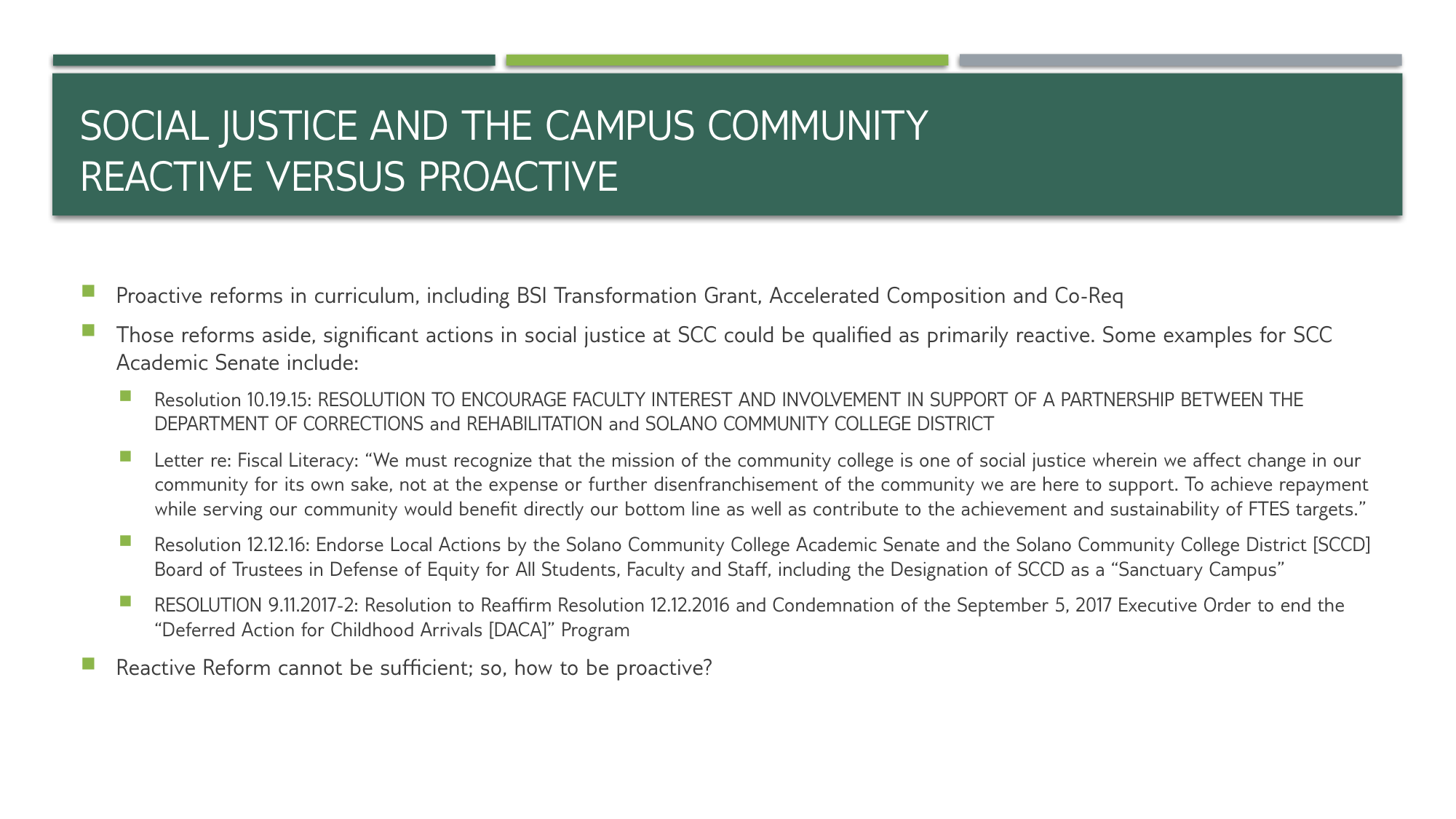

# Social justice and the campus community reactive versus proactive
Proactive reforms in curriculum, including BSI Transformation Grant, Accelerated Composition and Co-Req
Those reforms aside, significant actions in social justice at SCC could be qualified as primarily reactive. Some examples for SCC Academic Senate include:
Resolution 10.19.15: RESOLUTION TO ENCOURAGE FACULTY INTEREST AND INVOLVEMENT IN SUPPORT OF A PARTNERSHIP BETWEEN THE DEPARTMENT OF CORRECTIONS and REHABILITATION and SOLANO COMMUNITY COLLEGE DISTRICT
Letter re: Fiscal Literacy: “We must recognize that the mission of the community college is one of social justice wherein we affect change in our community for its own sake, not at the expense or further disenfranchisement of the community we are here to support. To achieve repayment while serving our community would benefit directly our bottom line as well as contribute to the achievement and sustainability of FTES targets.”
Resolution 12.12.16: Endorse Local Actions by the Solano Community College Academic Senate and the Solano Community College District [SCCD] Board of Trustees in Defense of Equity for All Students, Faculty and Staff, including the Designation of SCCD as a “Sanctuary Campus”
RESOLUTION 9.11.2017-2: Resolution to Reaffirm Resolution 12.12.2016 and Condemnation of the September 5, 2017 Executive Order to end the “Deferred Action for Childhood Arrivals [DACA]” Program
Reactive Reform cannot be sufficient; so, how to be proactive?